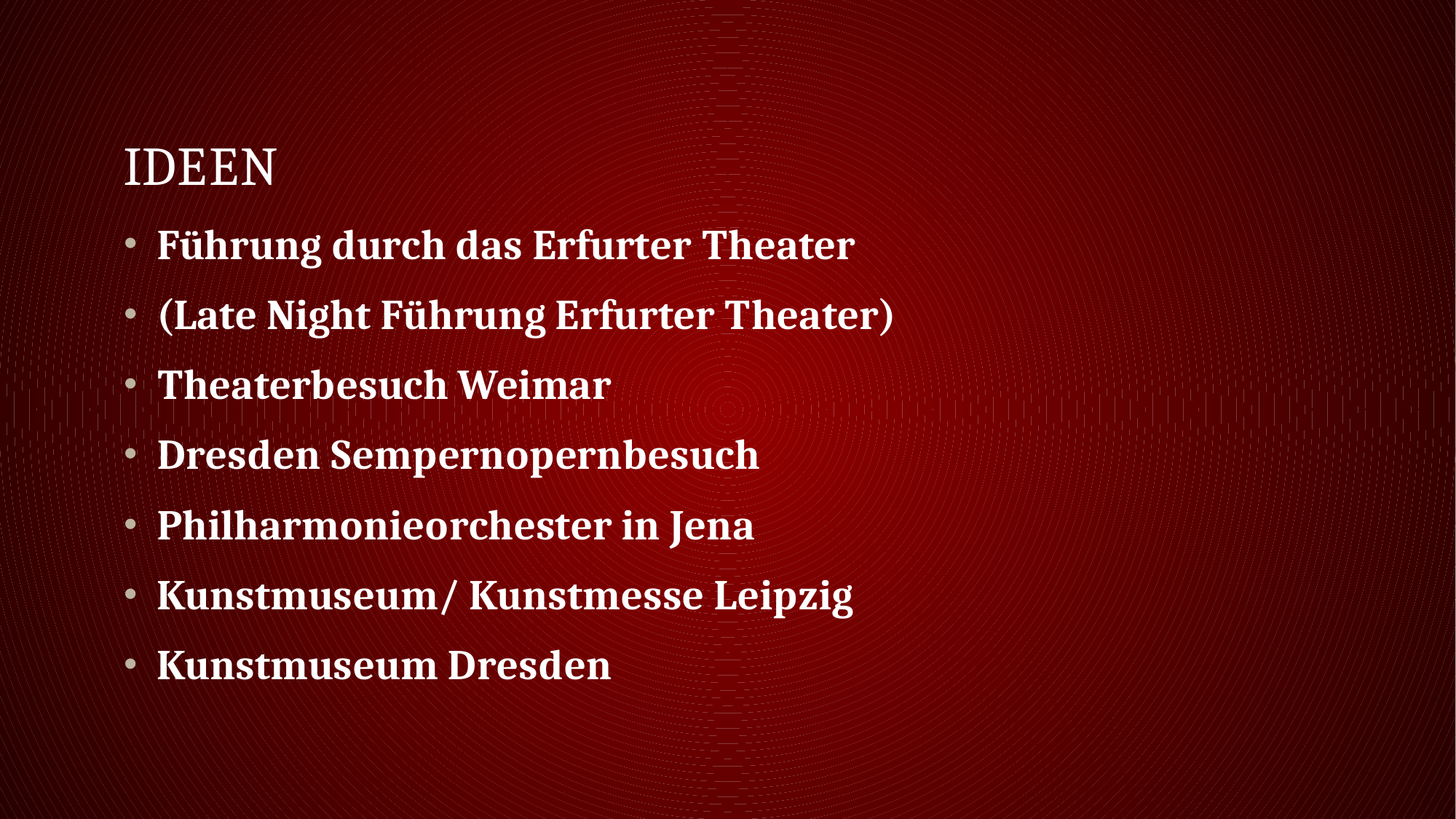

# Ideen
Führung durch das Erfurter Theater
(Late Night Führung Erfurter Theater)
Theaterbesuch Weimar
Dresden Sempernopernbesuch
Philharmonieorchester in Jena
Kunstmuseum/ Kunstmesse Leipzig
Kunstmuseum Dresden